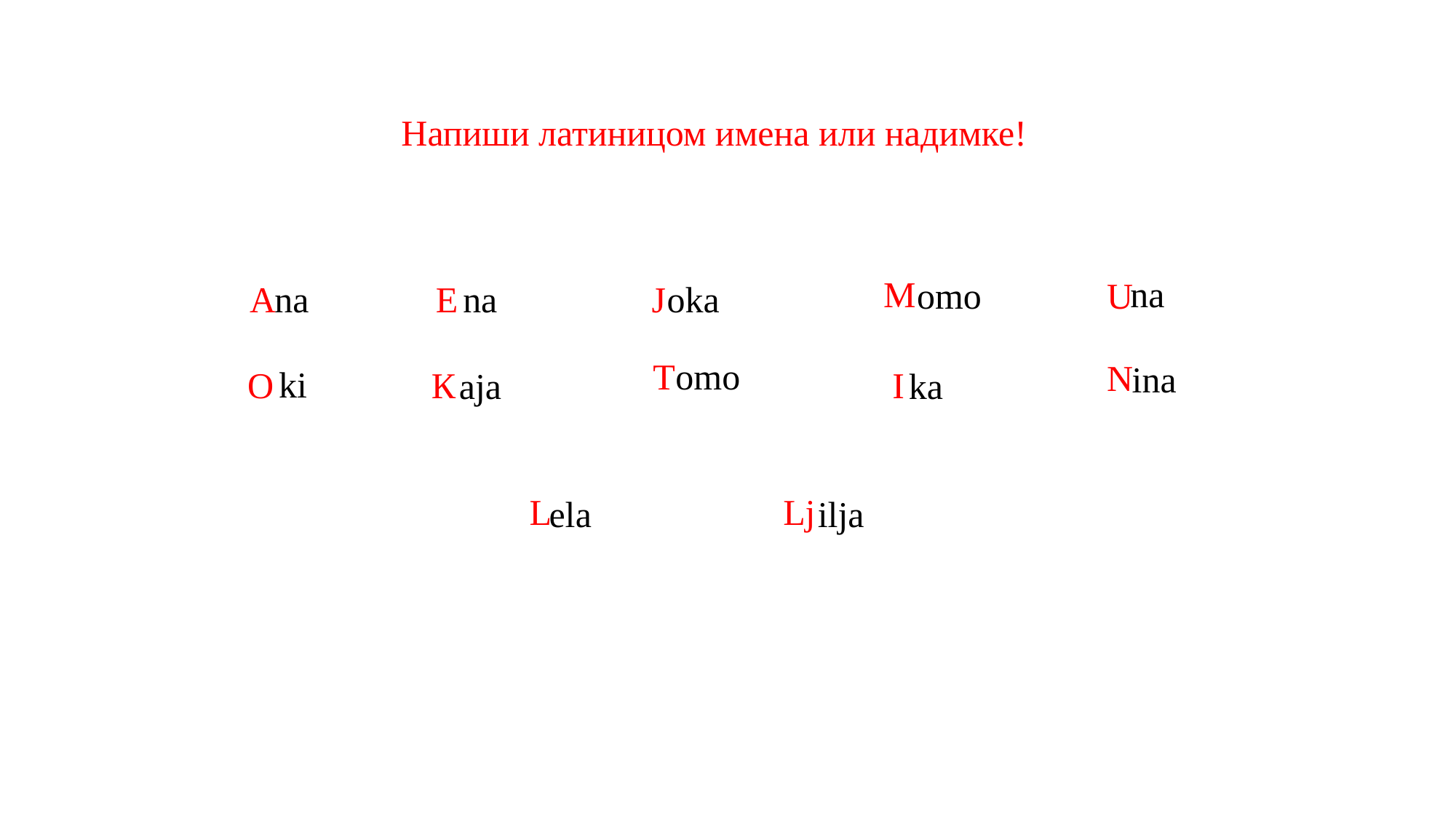

Напиши латиницом имена или надимке!
М
na
omo
U
oka
na
na
А
Е
Ј
omo
Т
N
ina
ki
О
К
I
aja
ka
L
Lj
ela
ilja